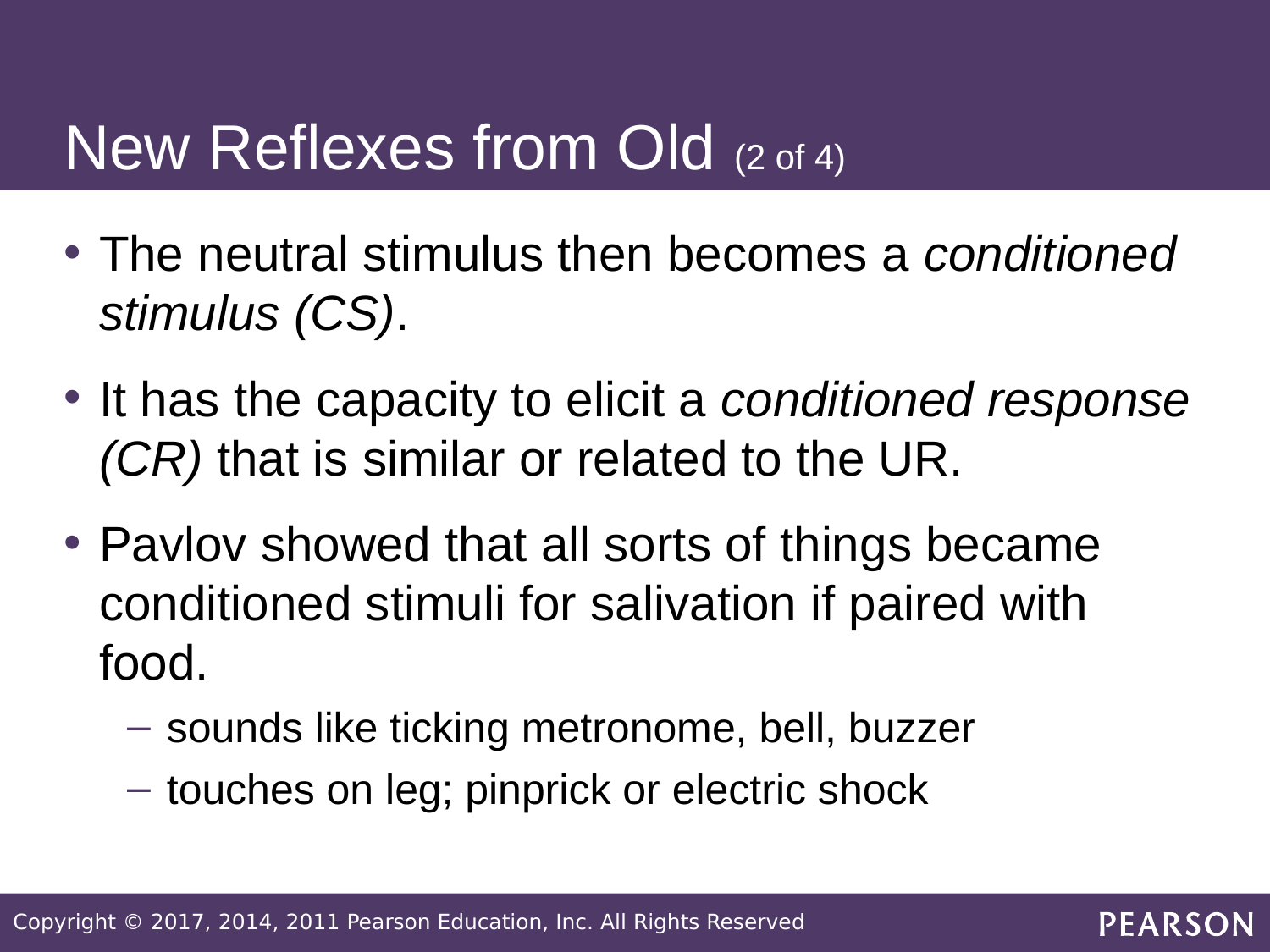

# New Reflexes from Old (2 of 4)
The neutral stimulus then becomes a conditioned stimulus (CS).
It has the capacity to elicit a conditioned response (CR) that is similar or related to the UR.
Pavlov showed that all sorts of things became conditioned stimuli for salivation if paired with food.
sounds like ticking metronome, bell, buzzer
touches on leg; pinprick or electric shock